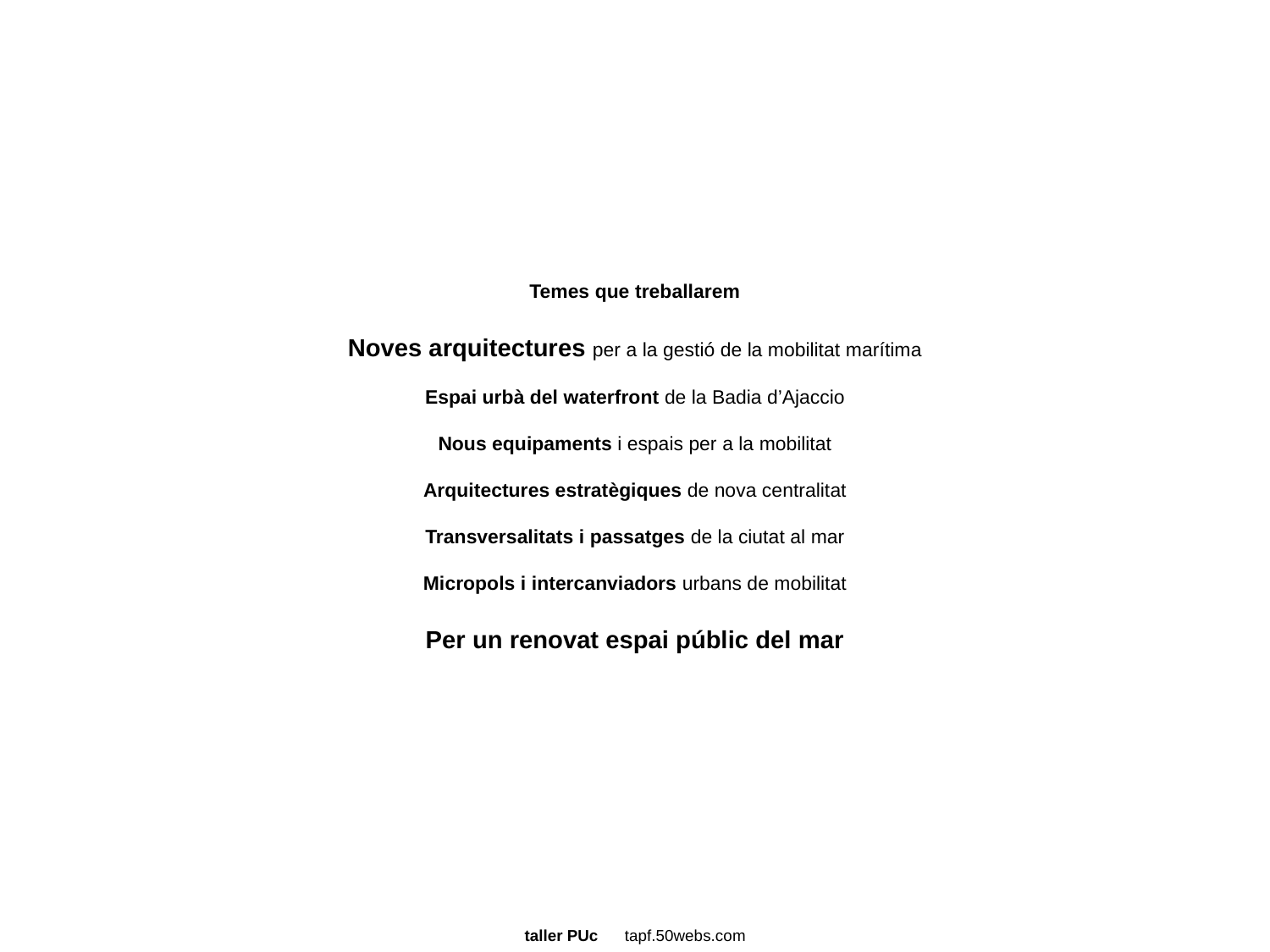

Temes que treballarem
Noves arquitectures per a la gestió de la mobilitat marítima
Espai urbà del waterfront de la Badia d’Ajaccio
Nous equipaments i espais per a la mobilitat
Arquitectures estratègiques de nova centralitat
Transversalitats i passatges de la ciutat al mar
Micropols i intercanviadors urbans de mobilitat
Per un renovat espai públic del mar

taller PUc      tapf.50webs.com